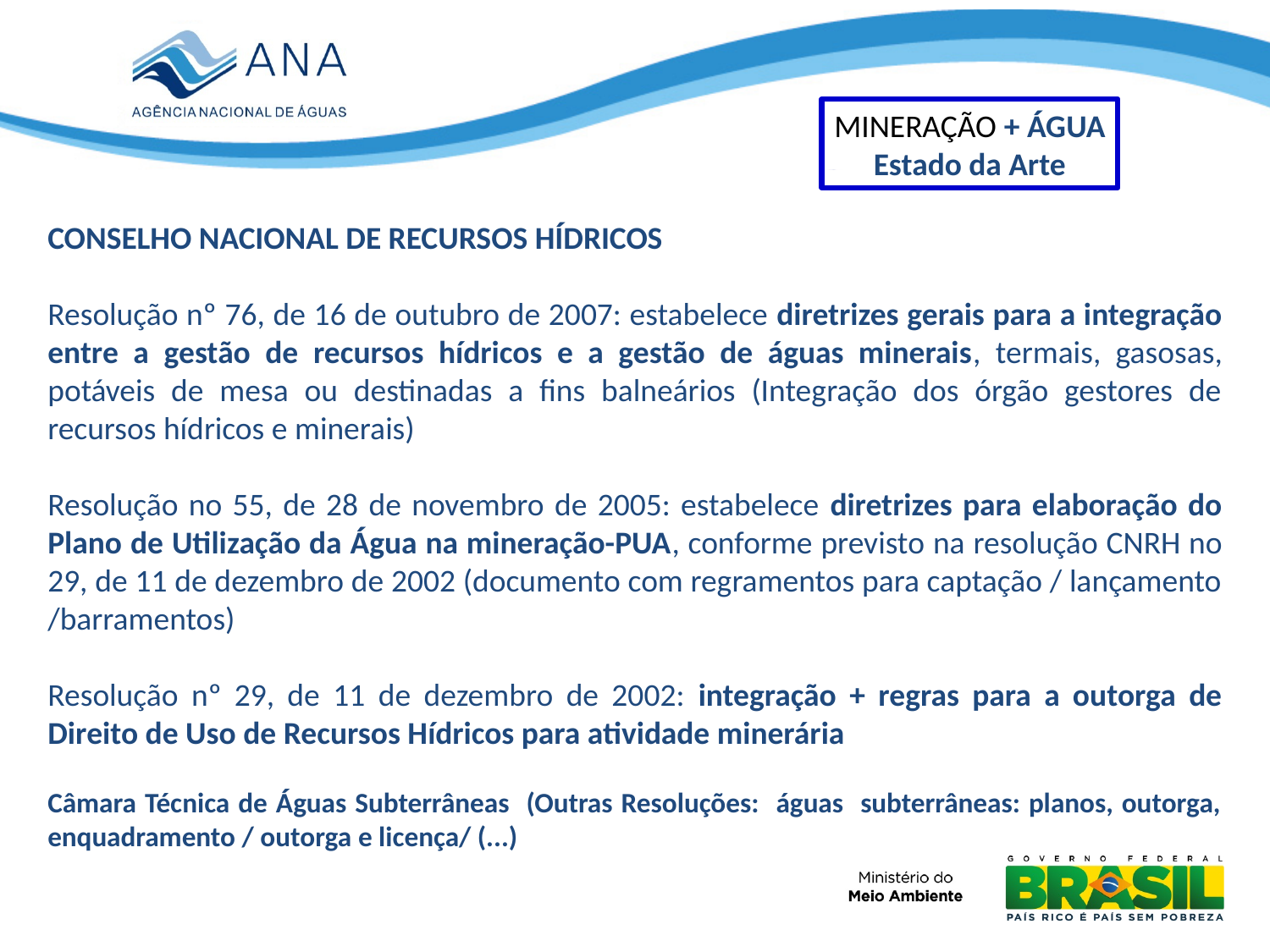

MINERAÇÃO + ÁGUA
Estado da Arte
CONSELHO NACIONAL DE RECURSOS HÍDRICOS

Resolução nº 76, de 16 de outubro de 2007: estabelece diretrizes gerais para a integração entre a gestão de recursos hídricos e a gestão de águas minerais, termais, gasosas, potáveis de mesa ou destinadas a fins balneários (Integração dos órgão gestores de recursos hídricos e minerais)

Resolução no 55, de 28 de novembro de 2005: estabelece diretrizes para elaboração do Plano de Utilização da Água na mineração-PUA, conforme previsto na resolução CNRH no 29, de 11 de dezembro de 2002 (documento com regramentos para captação / lançamento /barramentos)

Resolução nº 29, de 11 de dezembro de 2002: integração + regras para a outorga de Direito de Uso de Recursos Hídricos para atividade minerária

Câmara Técnica de Águas Subterrâneas  (Outras Resoluções:  águas  subterrâneas: planos, outorga, enquadramento / outorga e licença/ (...)